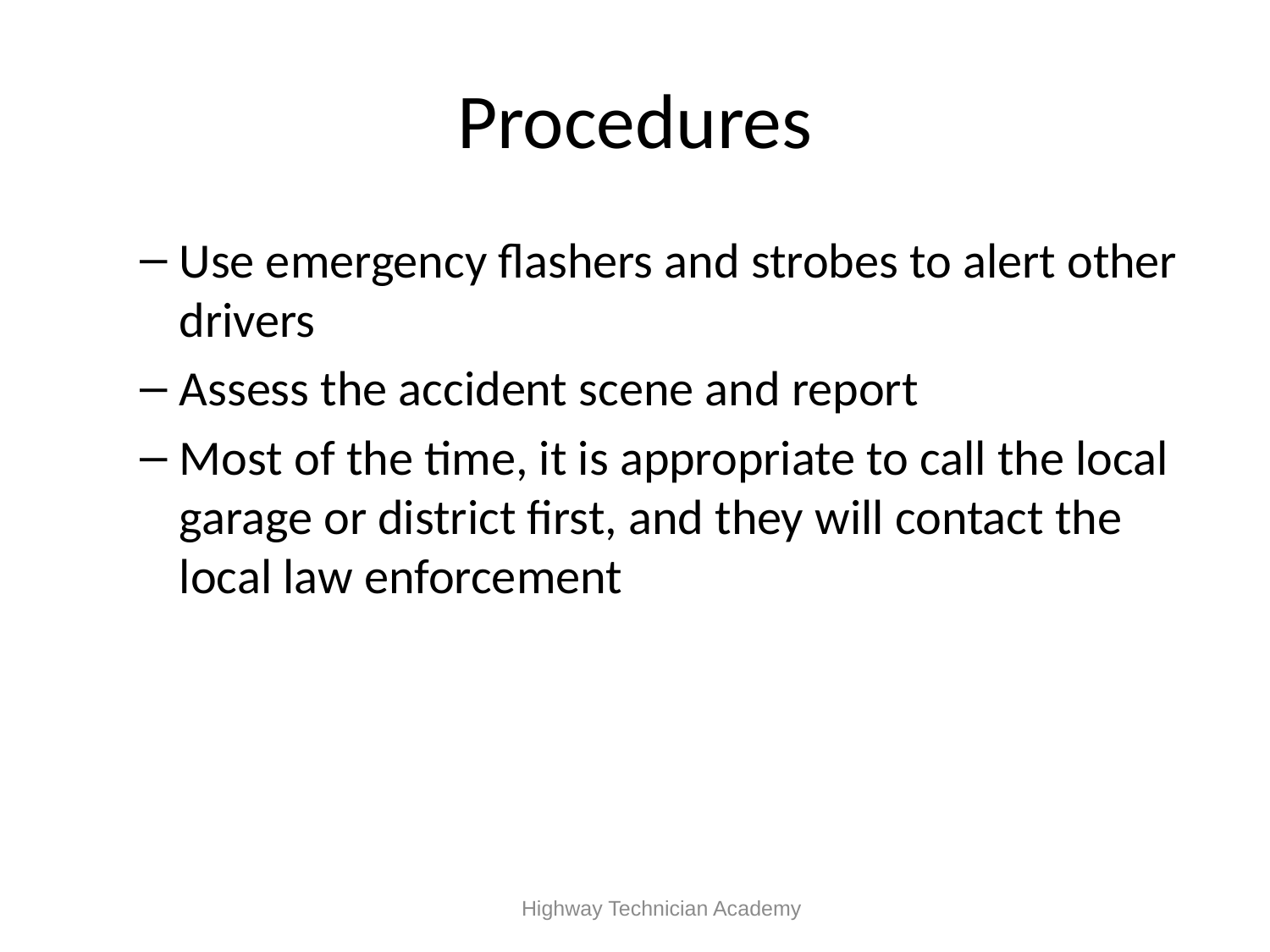

# Procedures
Use emergency flashers and strobes to alert other drivers
Assess the accident scene and report
Most of the time, it is appropriate to call the local garage or district first, and they will contact the local law enforcement
           Highway Technician Academy